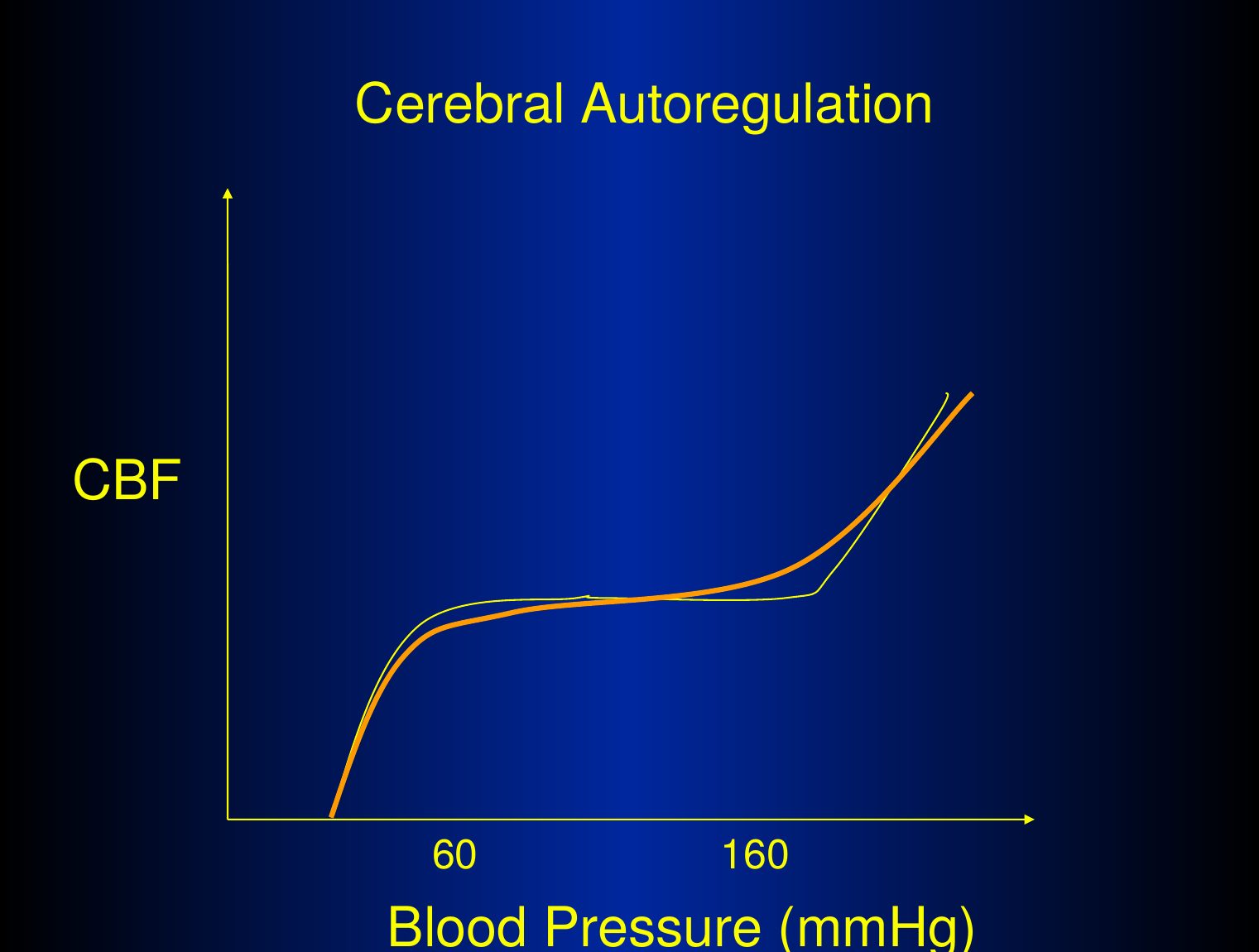

Cerebral Autoregulation

CBF
    60                     160

Blood Pressure (mmHg)